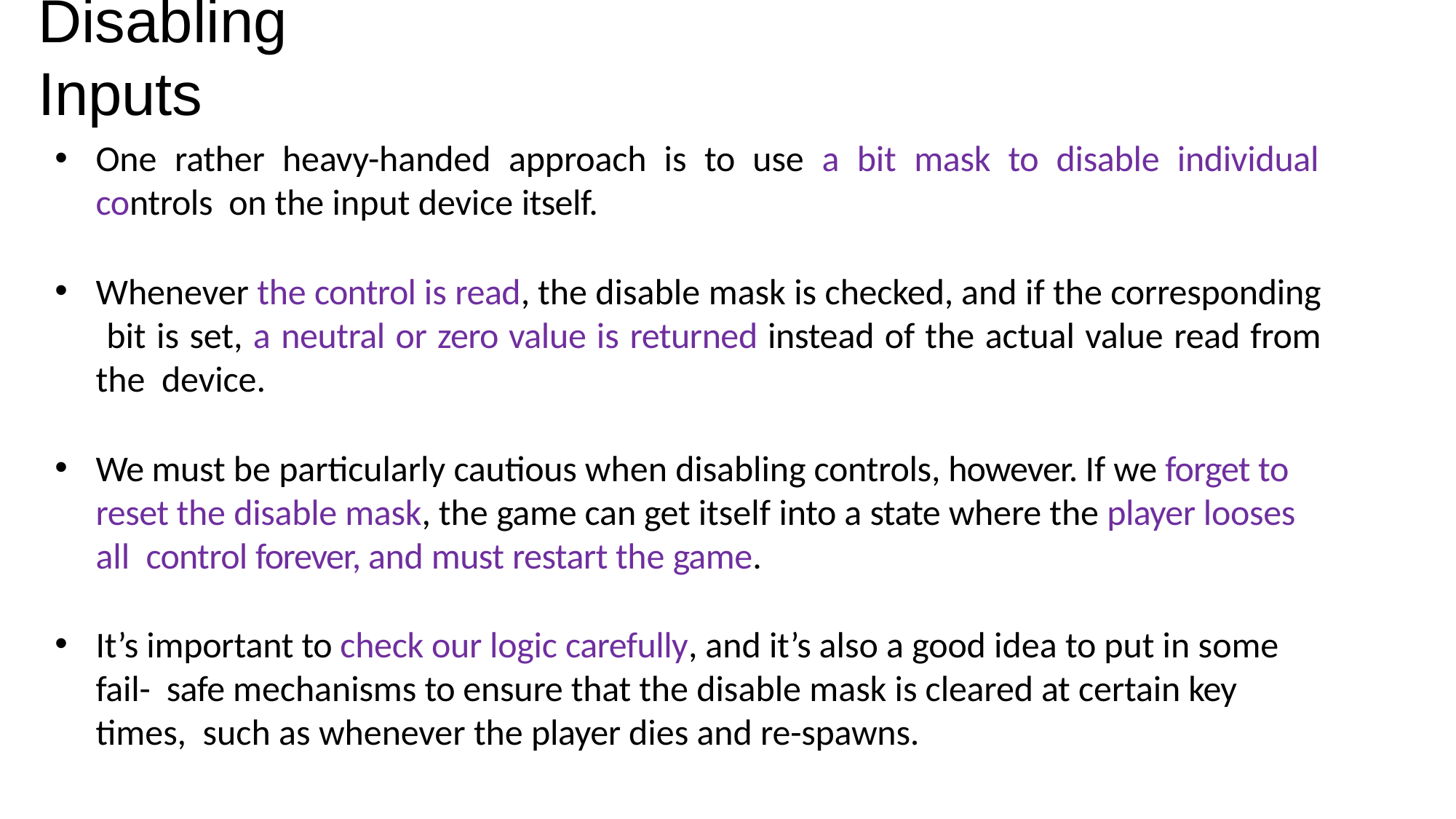

# Disabling Inputs
One rather heavy-handed approach is to use a bit mask to disable individual controls  on the input device itself.

Whenever the control is read, the disable mask is checked, and if the corresponding  bit is set, a neutral or zero value is returned instead of the actual value read from the  device.

We must be particularly cautious when disabling controls, however. If we forget to  reset the disable mask, the game can get itself into a state where the player looses all  control forever, and must restart the game.

It’s important to check our logic carefully, and it’s also a good idea to put in some fail-  safe mechanisms to ensure that the disable mask is cleared at certain key times,  such as whenever the player dies and re-spawns.